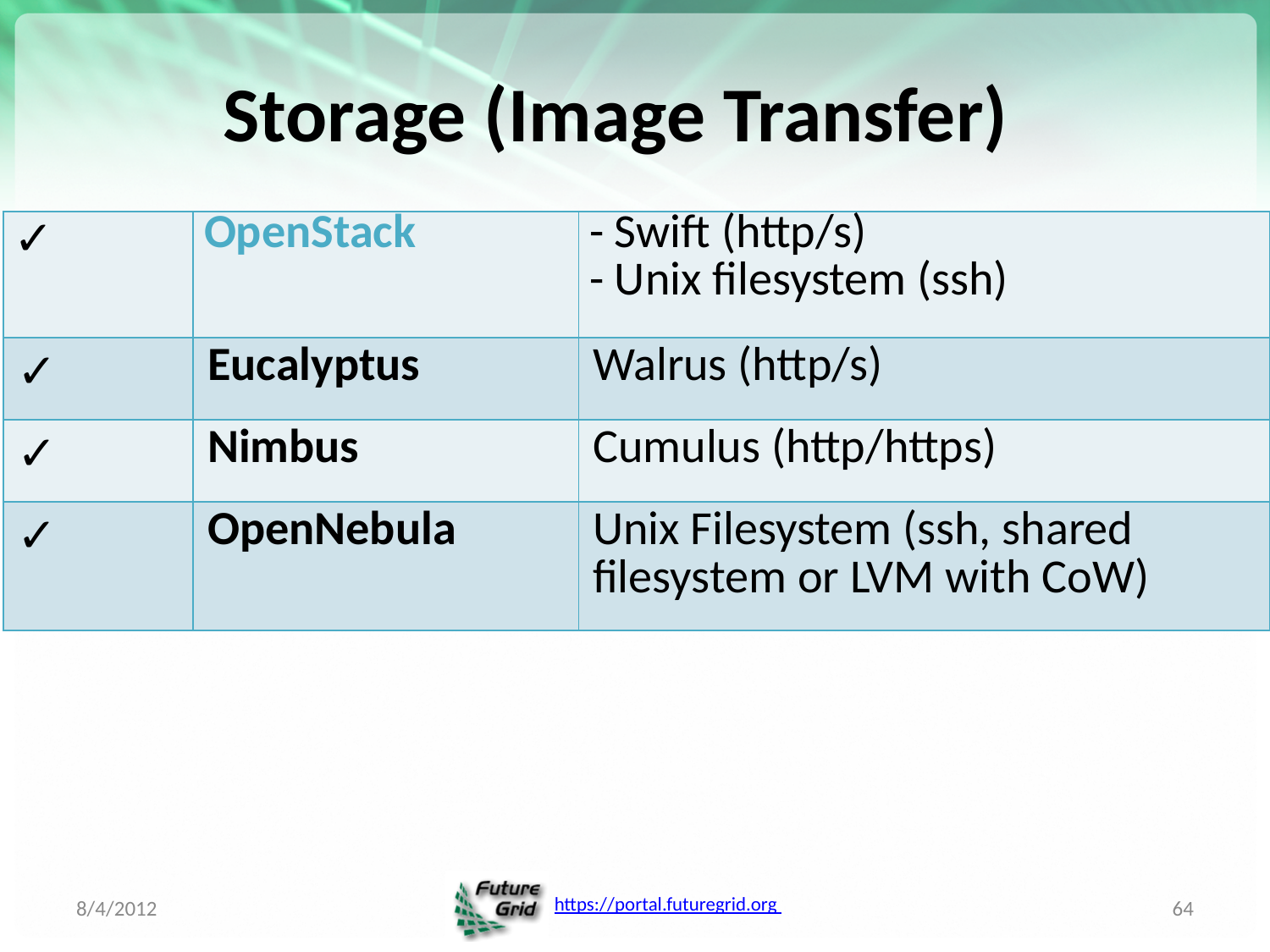

# Storage (Image Transfer)
| ✓ | OpenStack | - Swift (http/s) - Unix filesystem (ssh) |
| --- | --- | --- |
| ✓ | Eucalyptus | Walrus (http/s) |
| ✓ | Nimbus | Cumulus (http/https) |
| ✓ | OpenNebula | Unix Filesystem (ssh, shared filesystem or LVM with CoW) |
8/4/2012
64